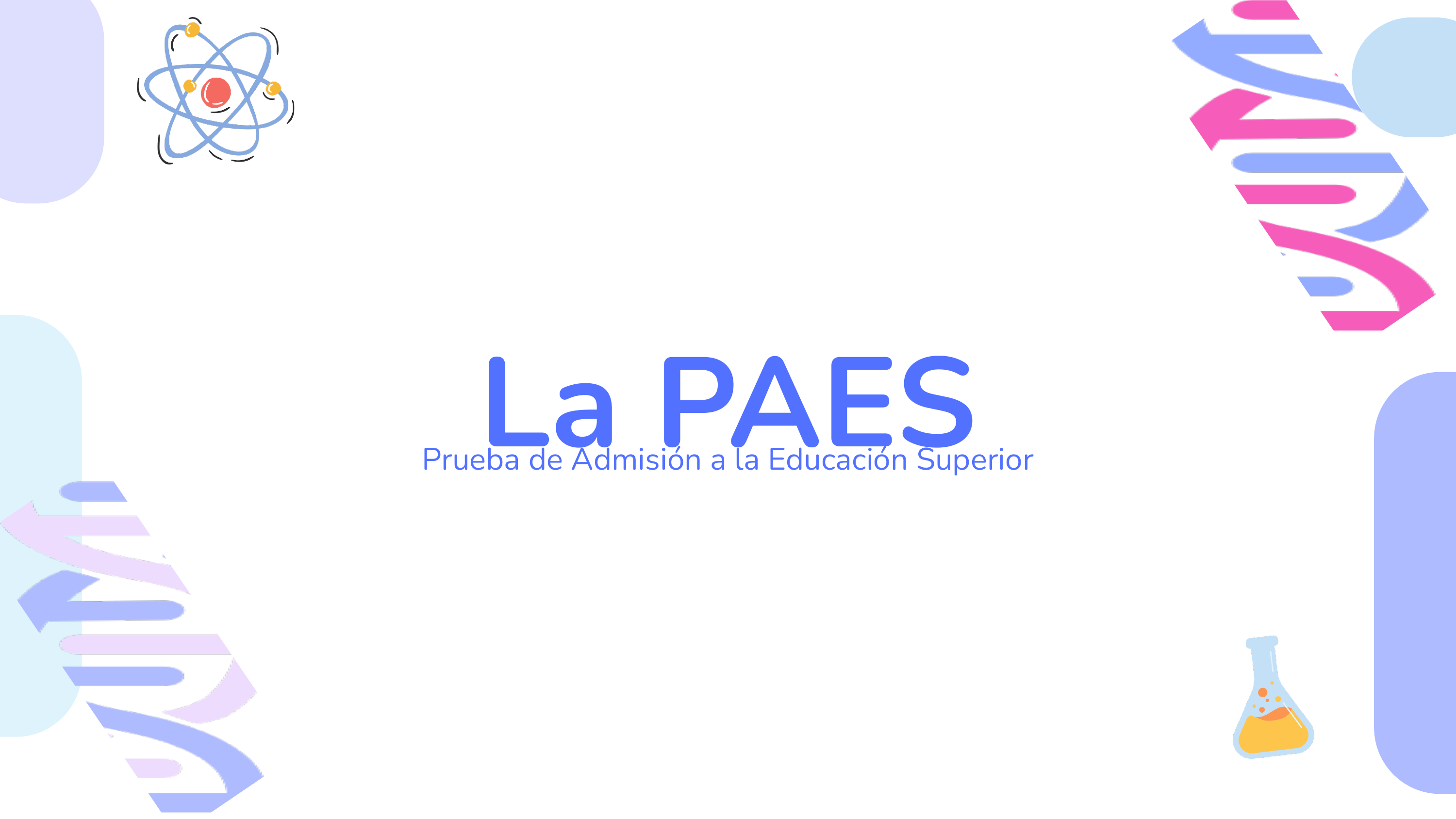

La PAES

Prueba de Admisión a la Educación Superior